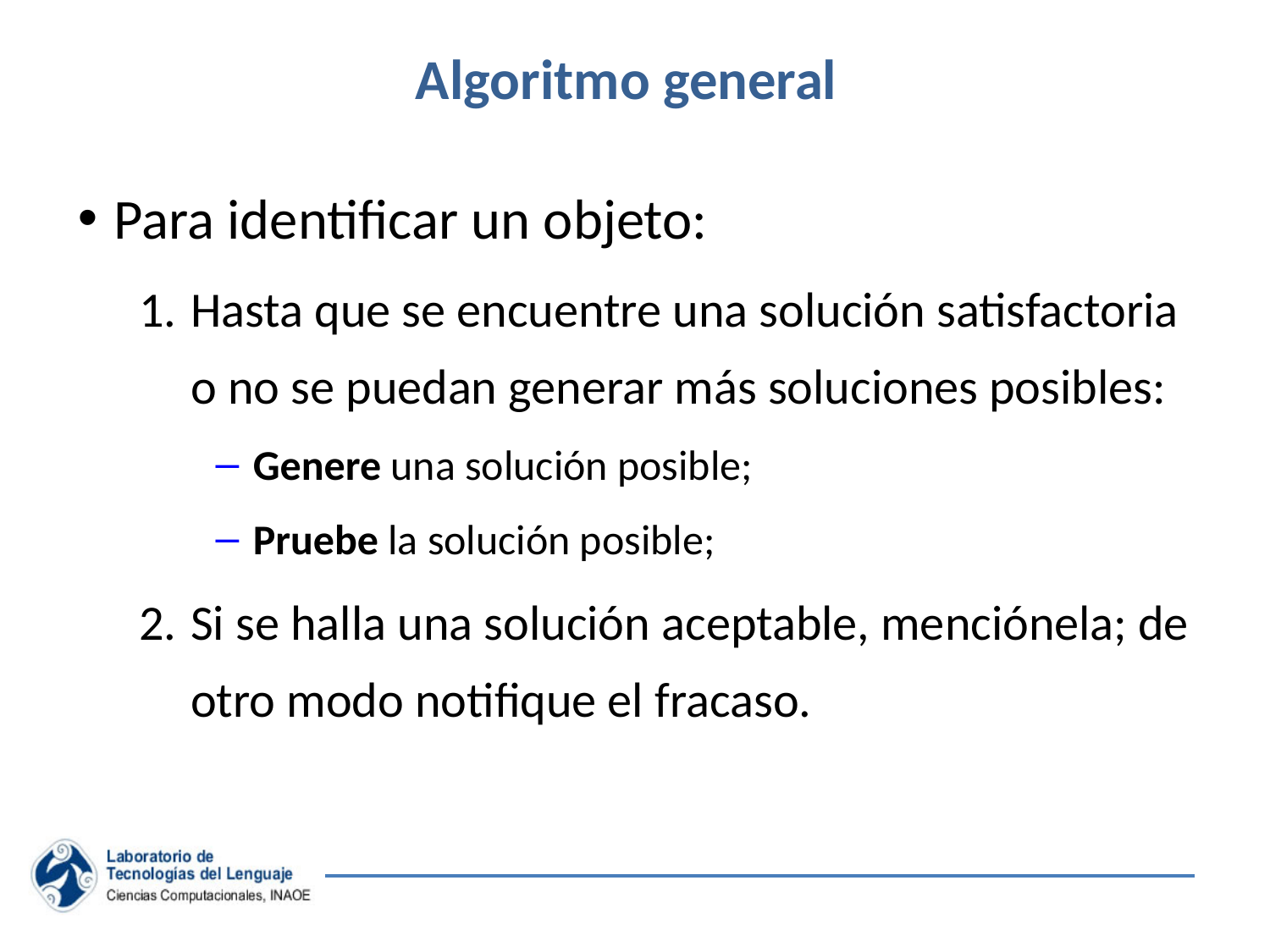

# Algoritmo general
Para identificar un objeto:
Hasta que se encuentre una solución satisfactoria o no se puedan generar más soluciones posibles:
Genere una solución posible;
Pruebe la solución posible;
Si se halla una solución aceptable, menciónela; de otro modo notifique el fracaso.